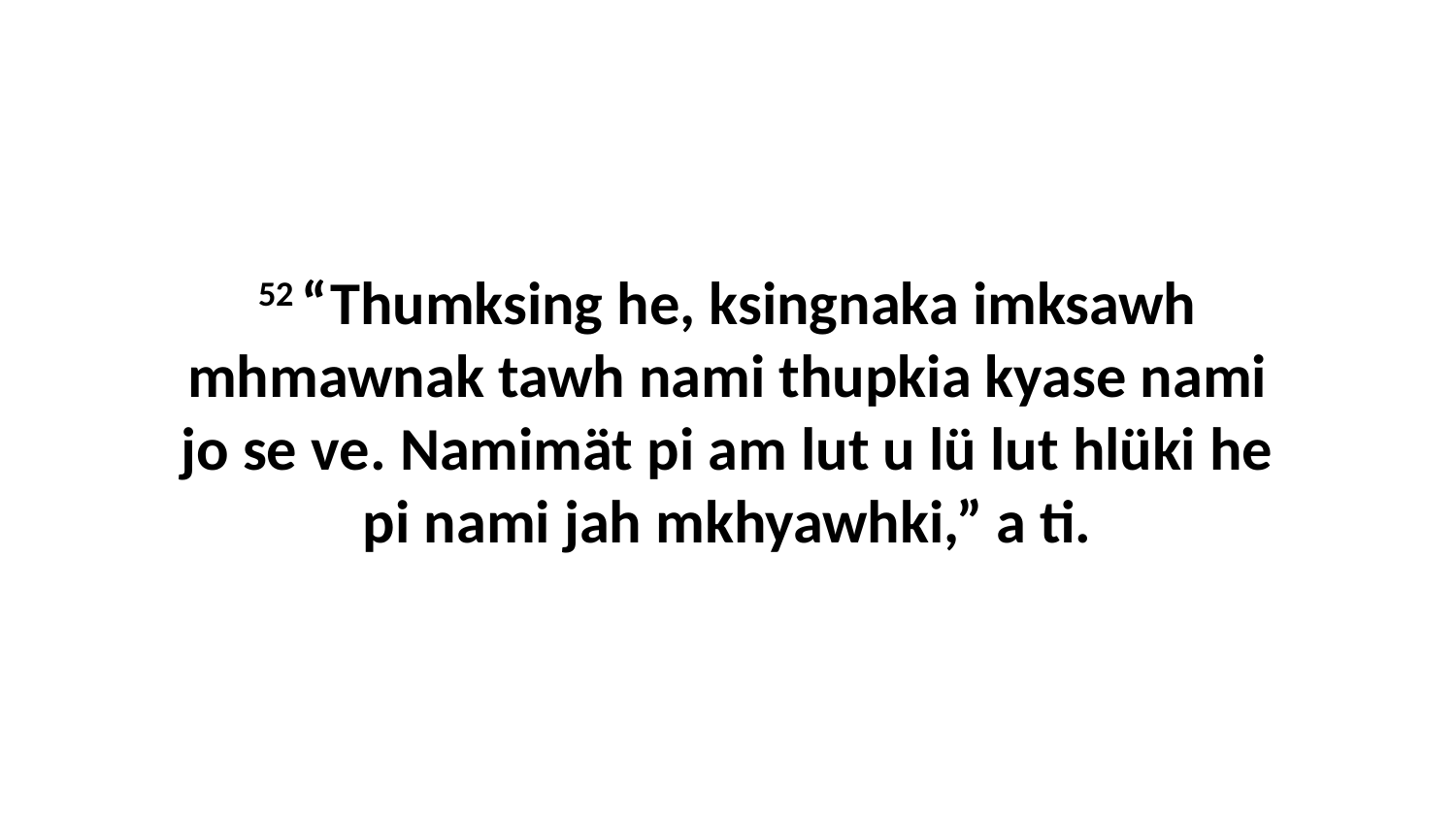

52 “Thumksing he, ksingnaka imksawh mhmawnak tawh nami thupkia kyase nami jo se ve. Namimät pi am lut u lü lut hlüki he pi nami jah mkhyawhki,” a ti.